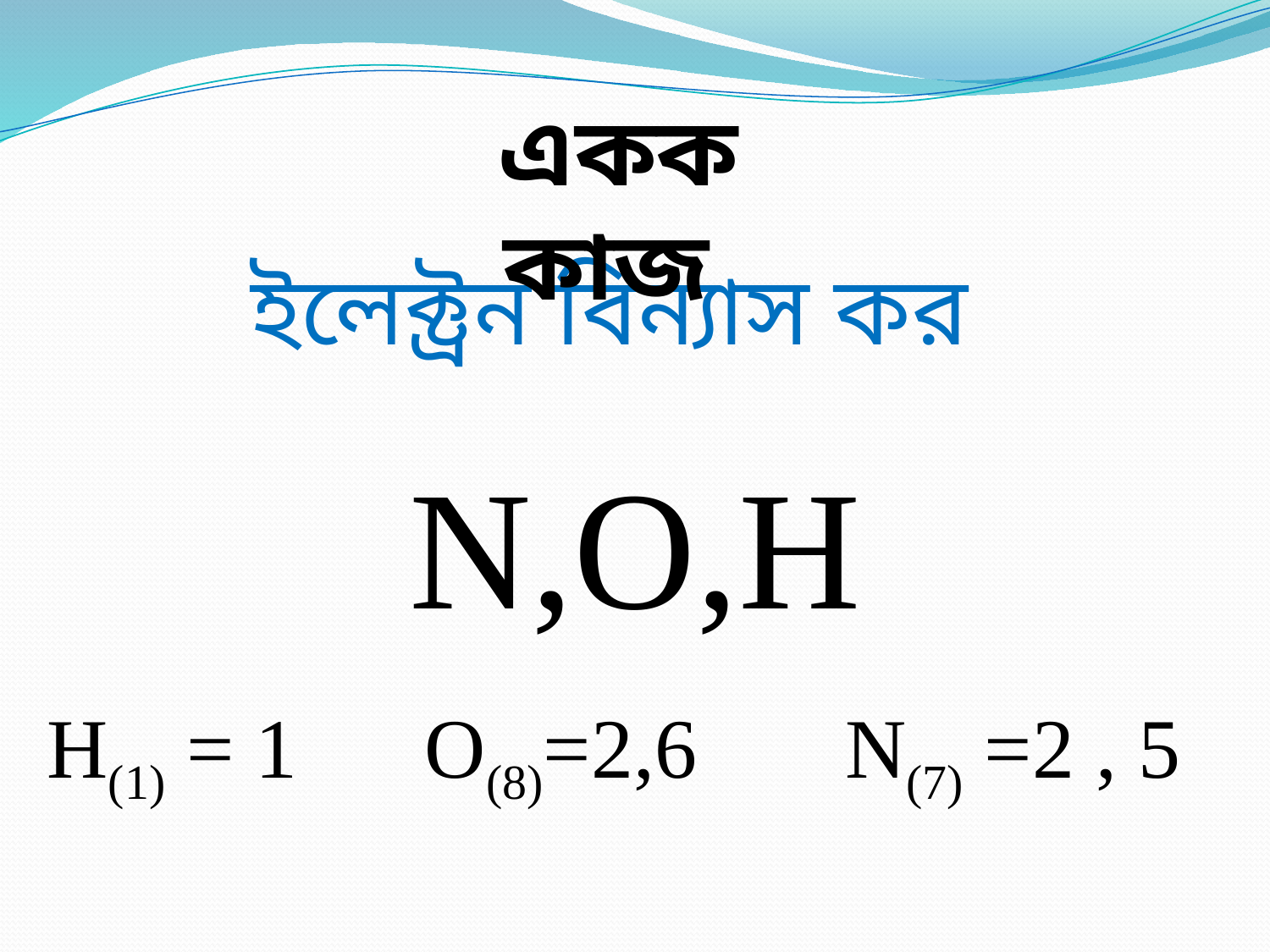

একক কাজ
ইলেক্ট্রন বিন্যাস কর
N,O,H
H(1) = 1      O(8)=2,6       N(7) =2 , 5